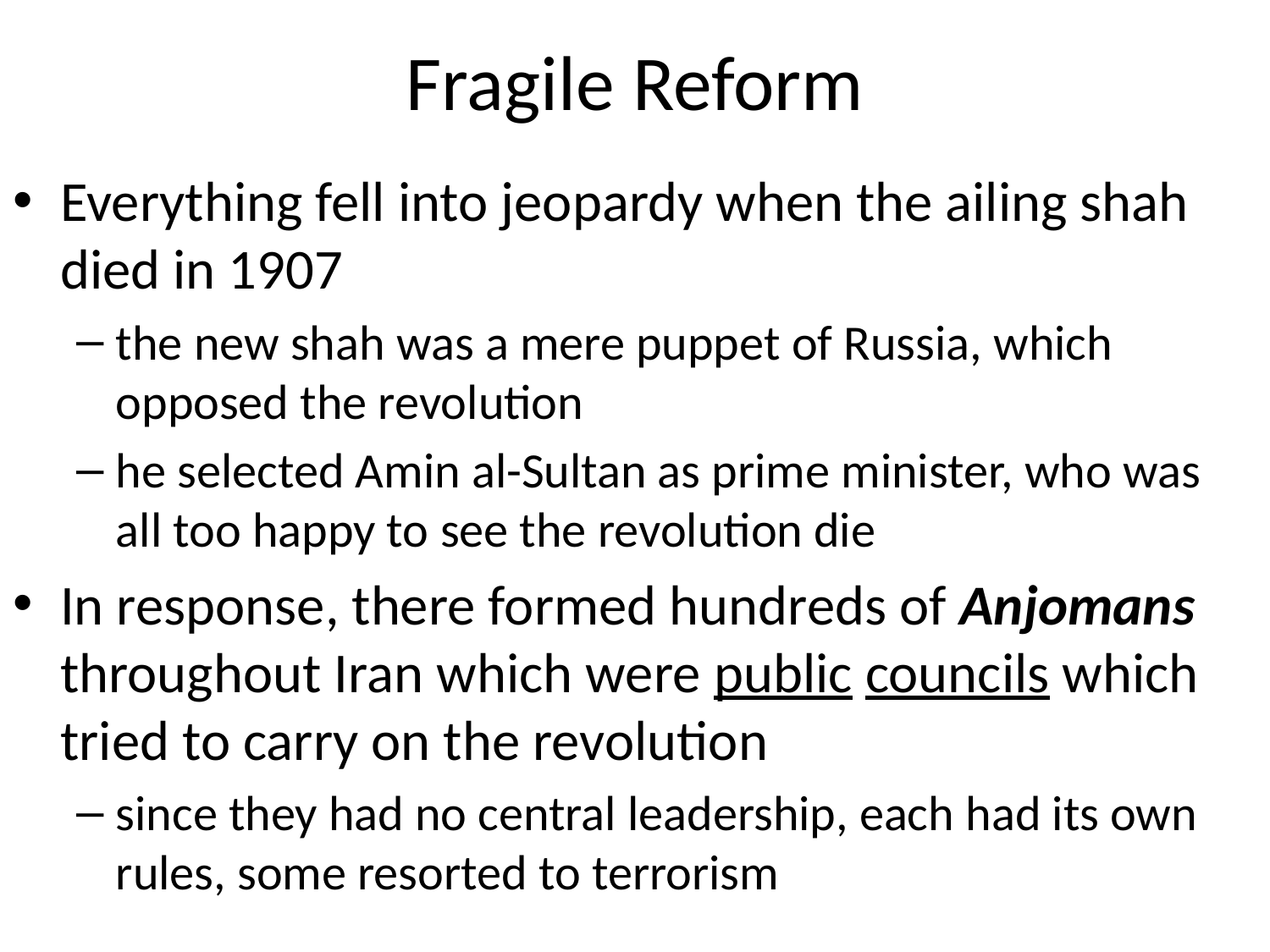

# Fragile Reform
Everything fell into jeopardy when the ailing shah died in 1907
the new shah was a mere puppet of Russia, which opposed the revolution
he selected Amin al-Sultan as prime minister, who was all too happy to see the revolution die
In response, there formed hundreds of Anjomans throughout Iran which were public councils which tried to carry on the revolution
since they had no central leadership, each had its own rules, some resorted to terrorism